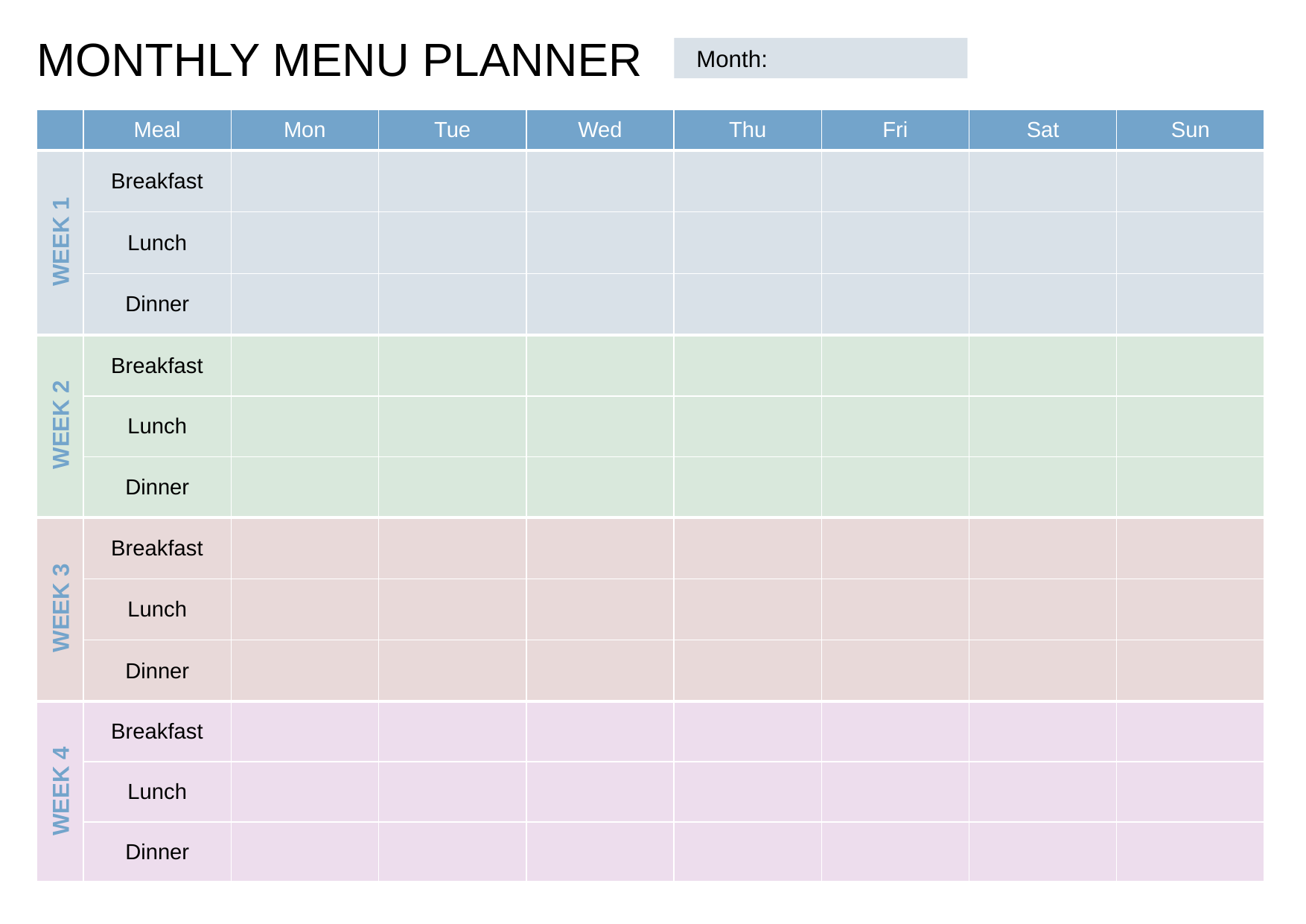

MONTHLY MENU PLANNER
Month:
|  | Meal | Mon | Tue | Wed | Thu | Fri | Sat | Sun |
| --- | --- | --- | --- | --- | --- | --- | --- | --- |
|  | Breakfast |  |  |  |  |  |  |  |
|  | Lunch |  |  |  |  |  |  |  |
|  | Dinner |  |  |  |  |  |  |  |
|  | Breakfast |  |  |  |  |  |  |  |
|  | Lunch |  |  |  |  |  |  |  |
|  | Dinner |  |  |  |  |  |  |  |
|  | Breakfast |  |  |  |  |  |  |  |
|  | Lunch |  |  |  |  |  |  |  |
|  | Dinner |  |  |  |  |  |  |  |
|  | Breakfast |  |  |  |  |  |  |  |
|  | Lunch |  |  |  |  |  |  |  |
|  | Dinner |  |  |  |  |  |  |  |
WEEK 1
WEEK 2
WEEK 3
WEEK 4